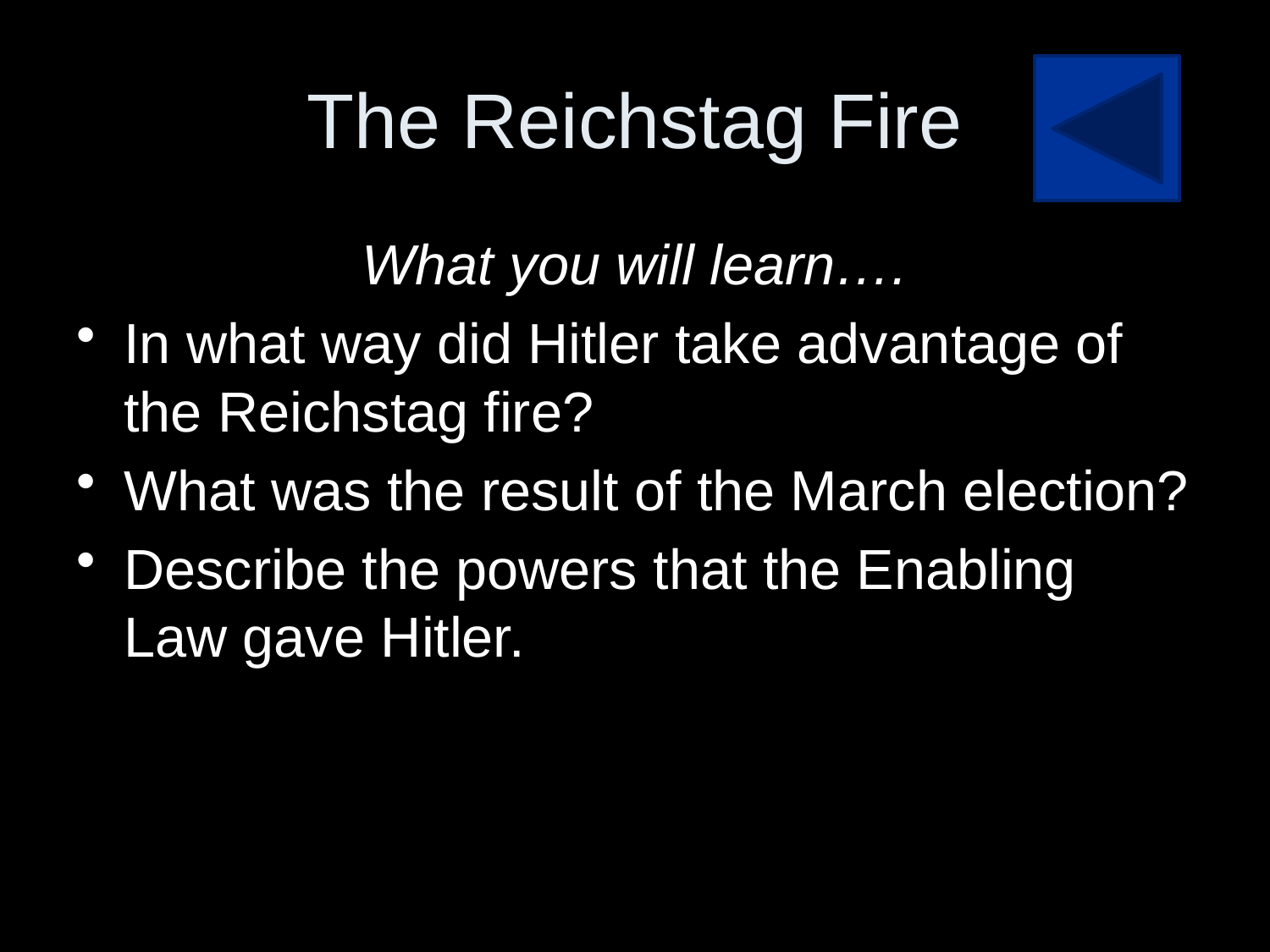

# The Reichstag Fire

What you will learn….
In what way did Hitler take advantage of the Reichstag fire?
What was the result of the March election?
Describe the powers that the Enabling Law gave Hitler.